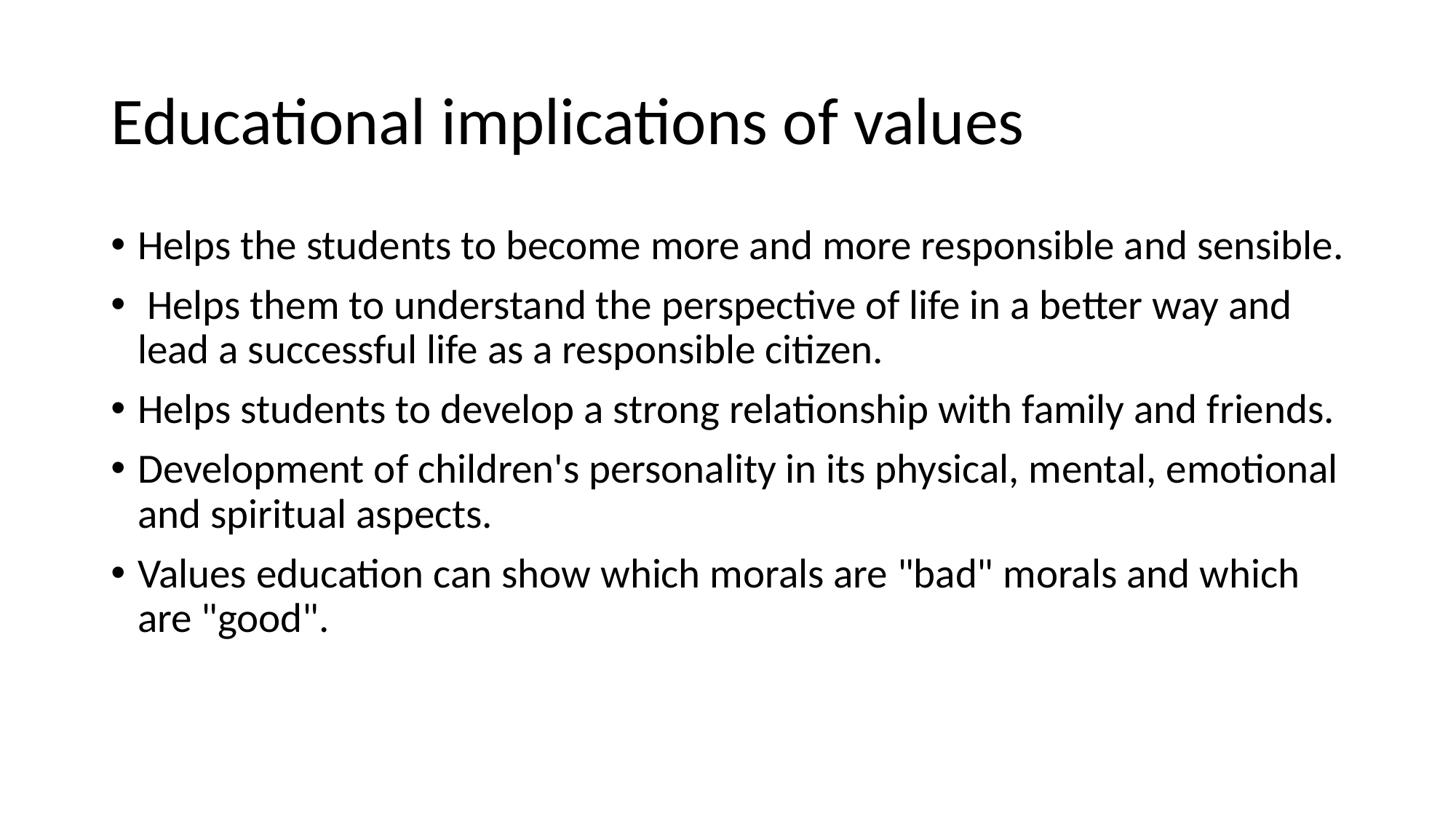

# Educational implications of values
Helps the students to become more and more responsible and sensible.
 Helps them to understand the perspective of life in a better way and lead a successful life as a responsible citizen.
Helps students to develop a strong relationship with family and friends.
Development of children's personality in its physical, mental, emotional and spiritual aspects.
Values education can show which morals are "bad" morals and which are "good".